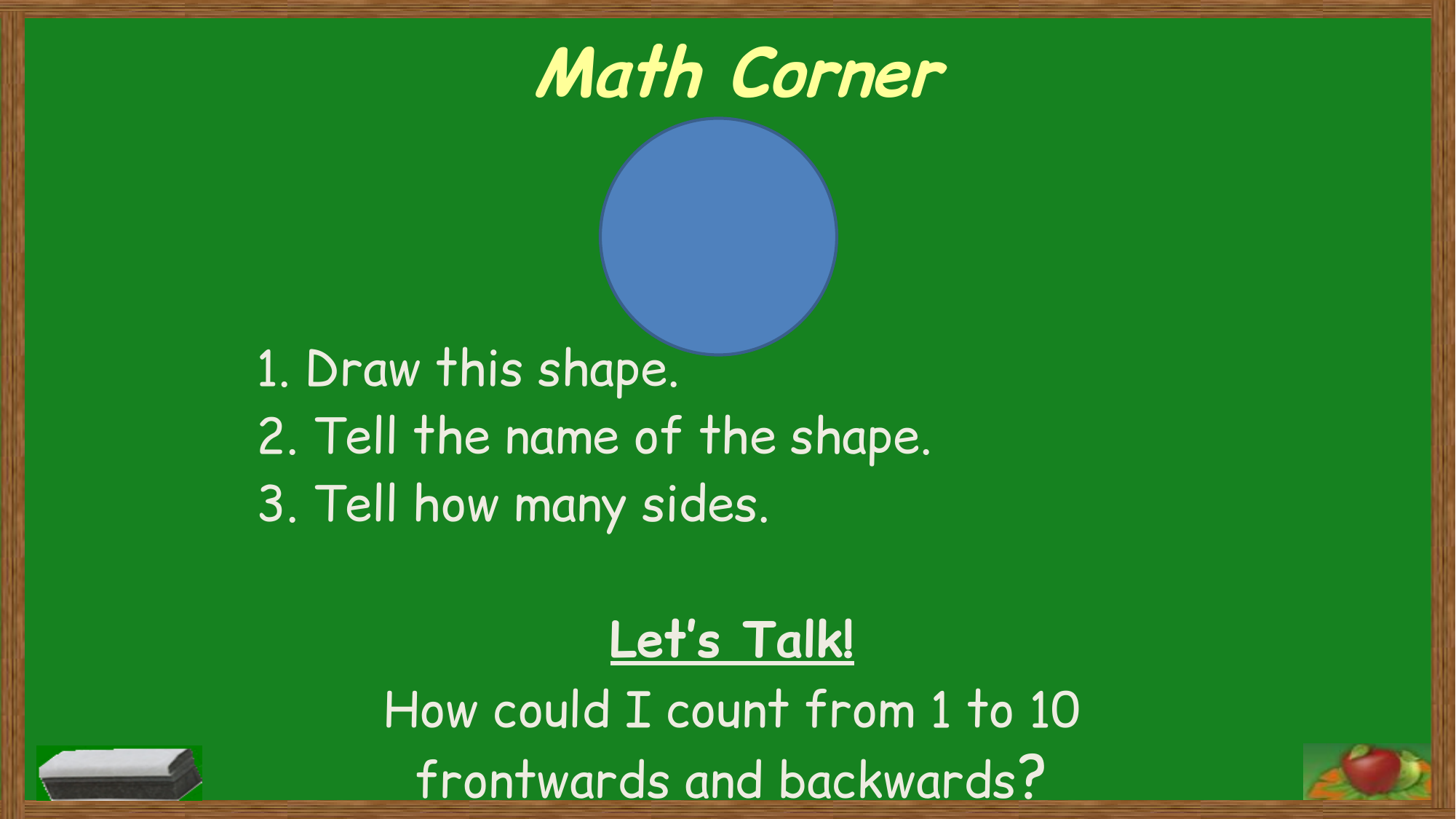

# Math Corner

1. Draw this shape.
2. Tell the name of the shape.
3. Tell how many sides.

Let’s Talk!
How could I count from 1 to 10 frontwards and backwards?